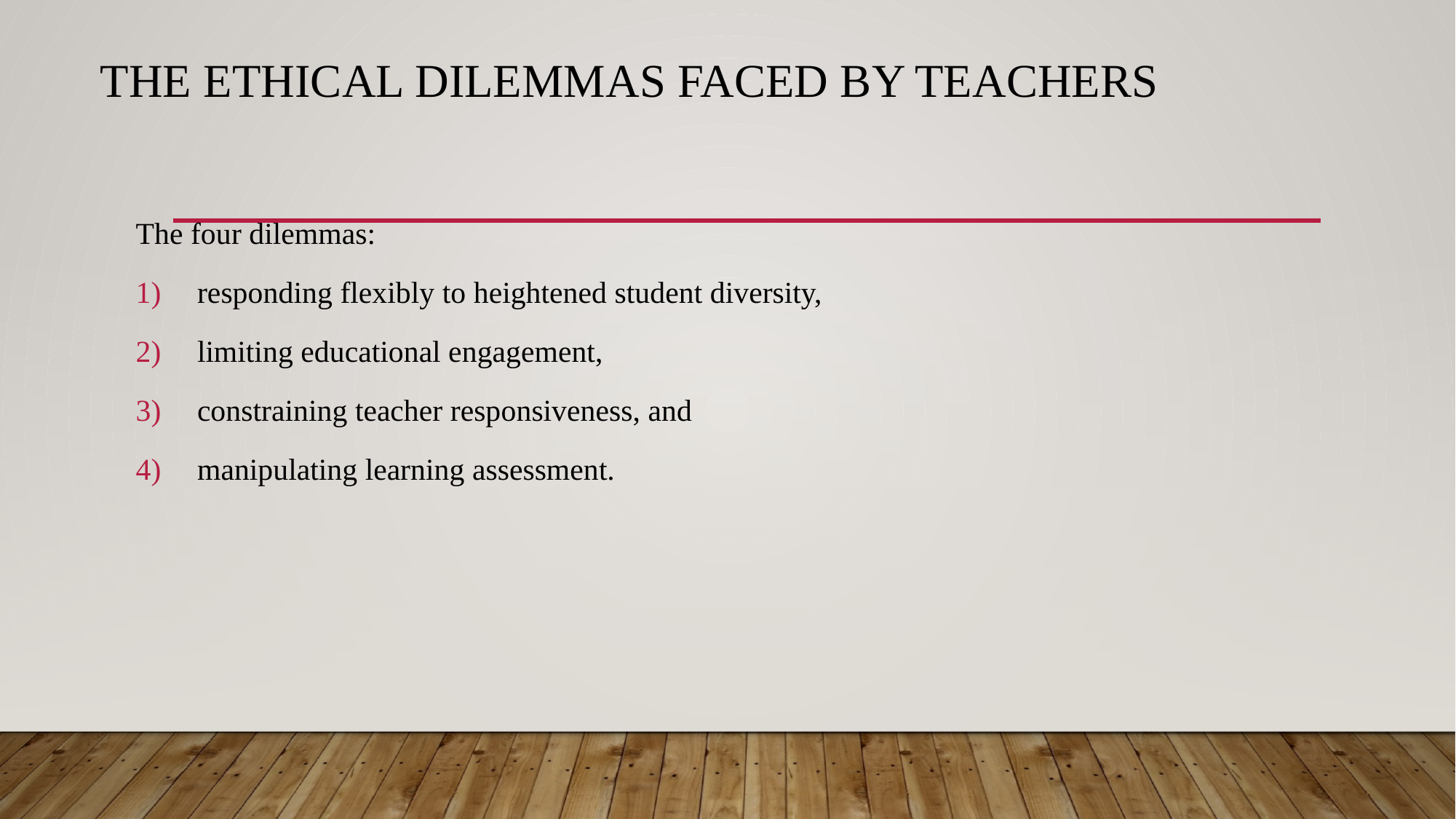

# The Ethical Dilemmas Faced by Teachers
The four dilemmas:
responding flexibly to heightened student diversity,
limiting educational engagement,
constraining teacher responsiveness, and
manipulating learning assessment.